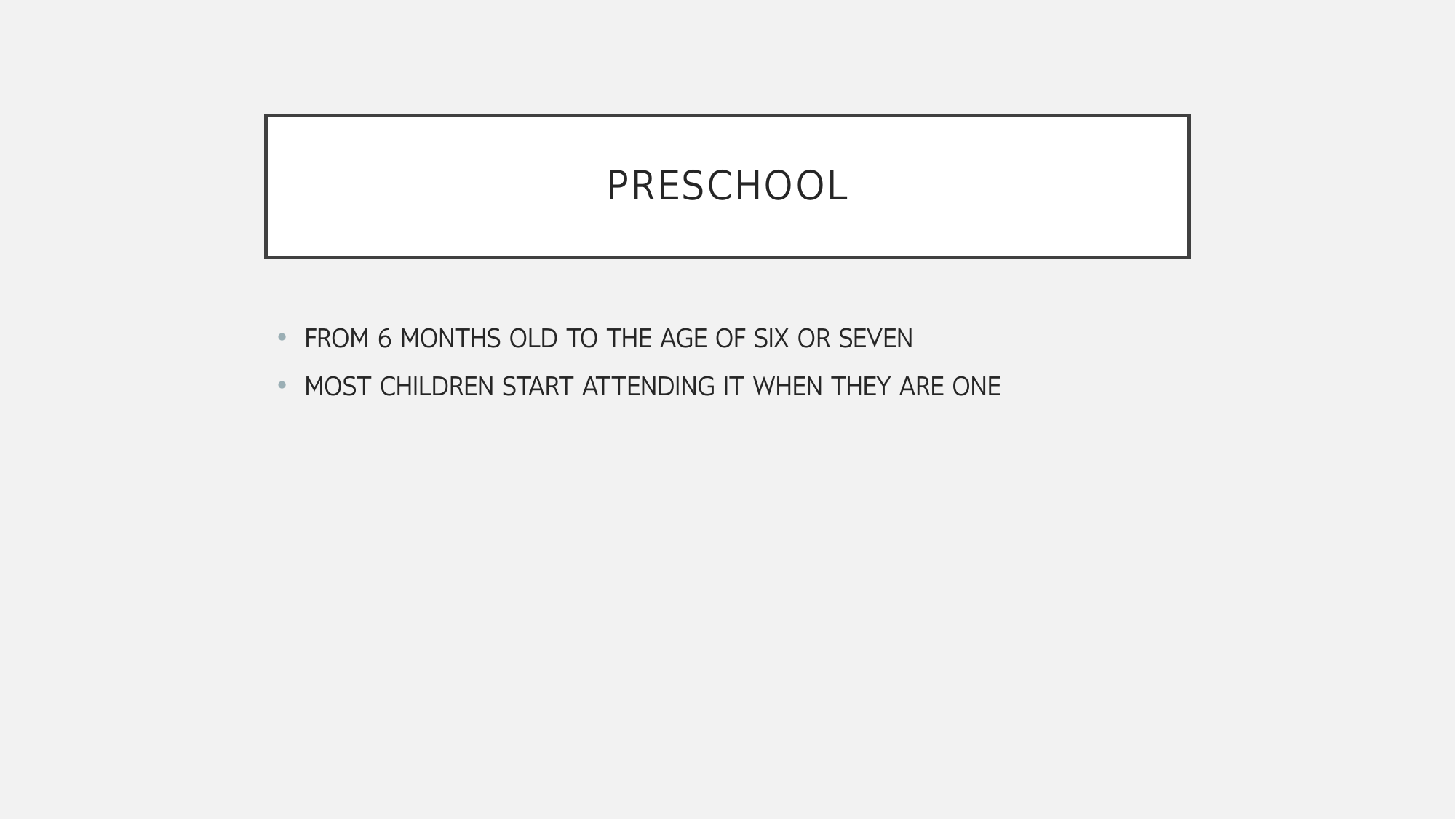

# preschool
FROM 6 MONTHS OLD TO THE AGE OF SIX OR SEVEN
MOST CHILDREN START ATTENDING IT WHEN THEY ARE ONE